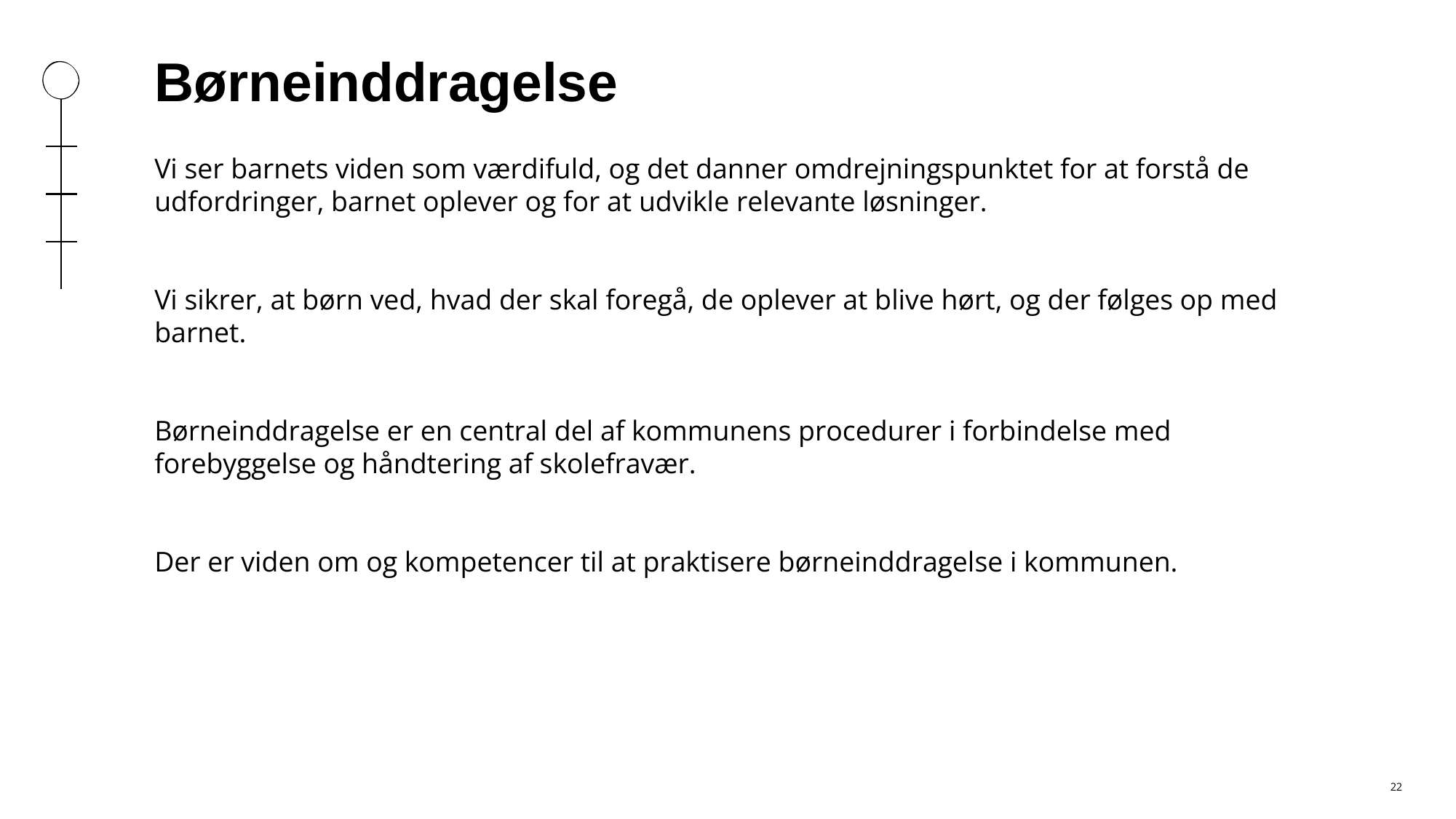

Børneinddragelse

Vi ser barnets viden som værdifuld, og det danner omdrejningspunktet for at forstå de udfordringer, barnet oplever og for at udvikle relevante løsninger.
Vi sikrer, at børn ved, hvad der skal foregå, de oplever at blive hørt, og der følges op med barnet.
Børneinddragelse er en central del af kommunens procedurer i forbindelse med forebyggelse og håndtering af skolefravær.
Der er viden om og kompetencer til at praktisere børneinddragelse i kommunen.

22